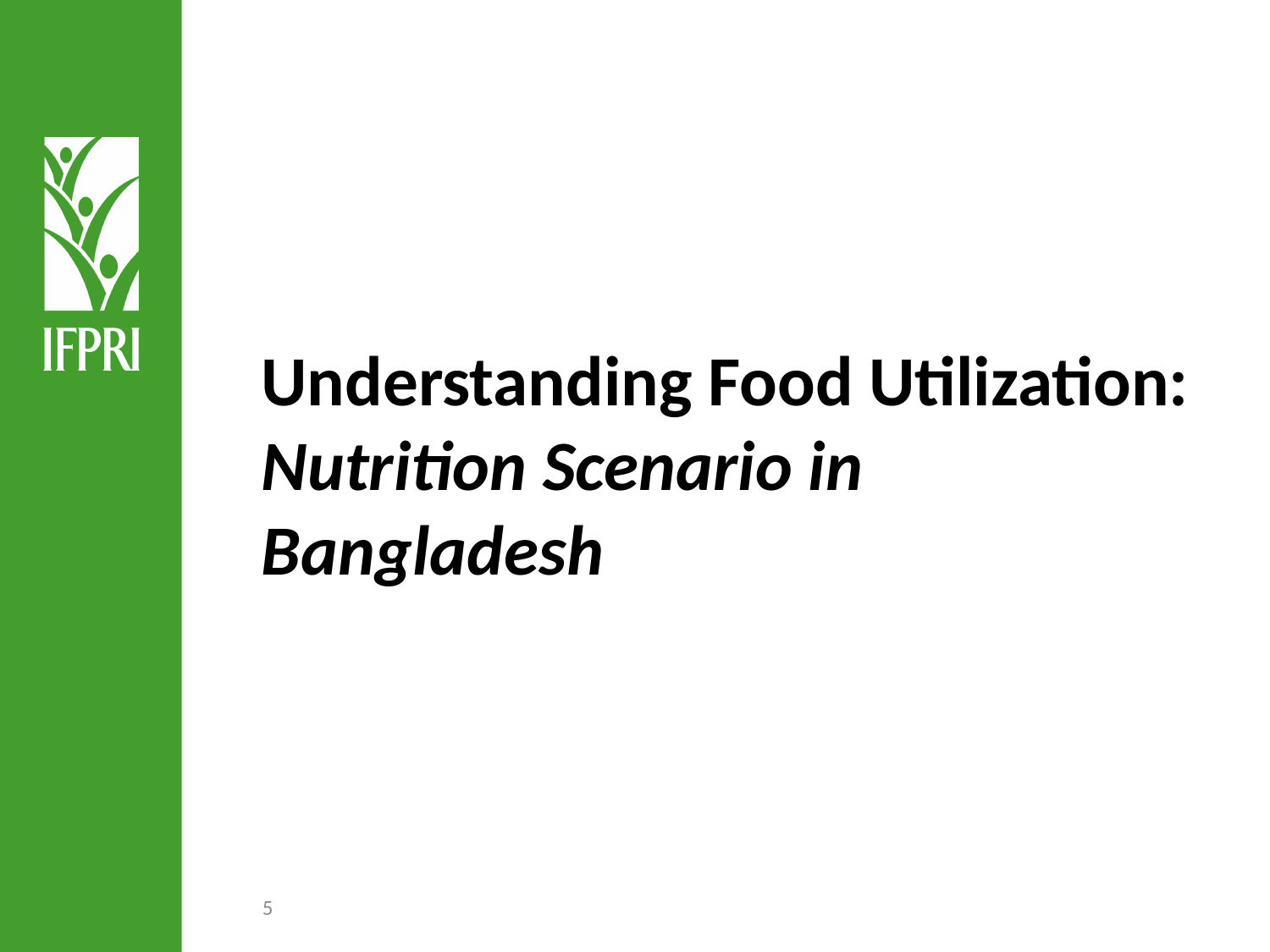

Understanding Food Utilization:
Nutrition Scenario in Bangladesh
5